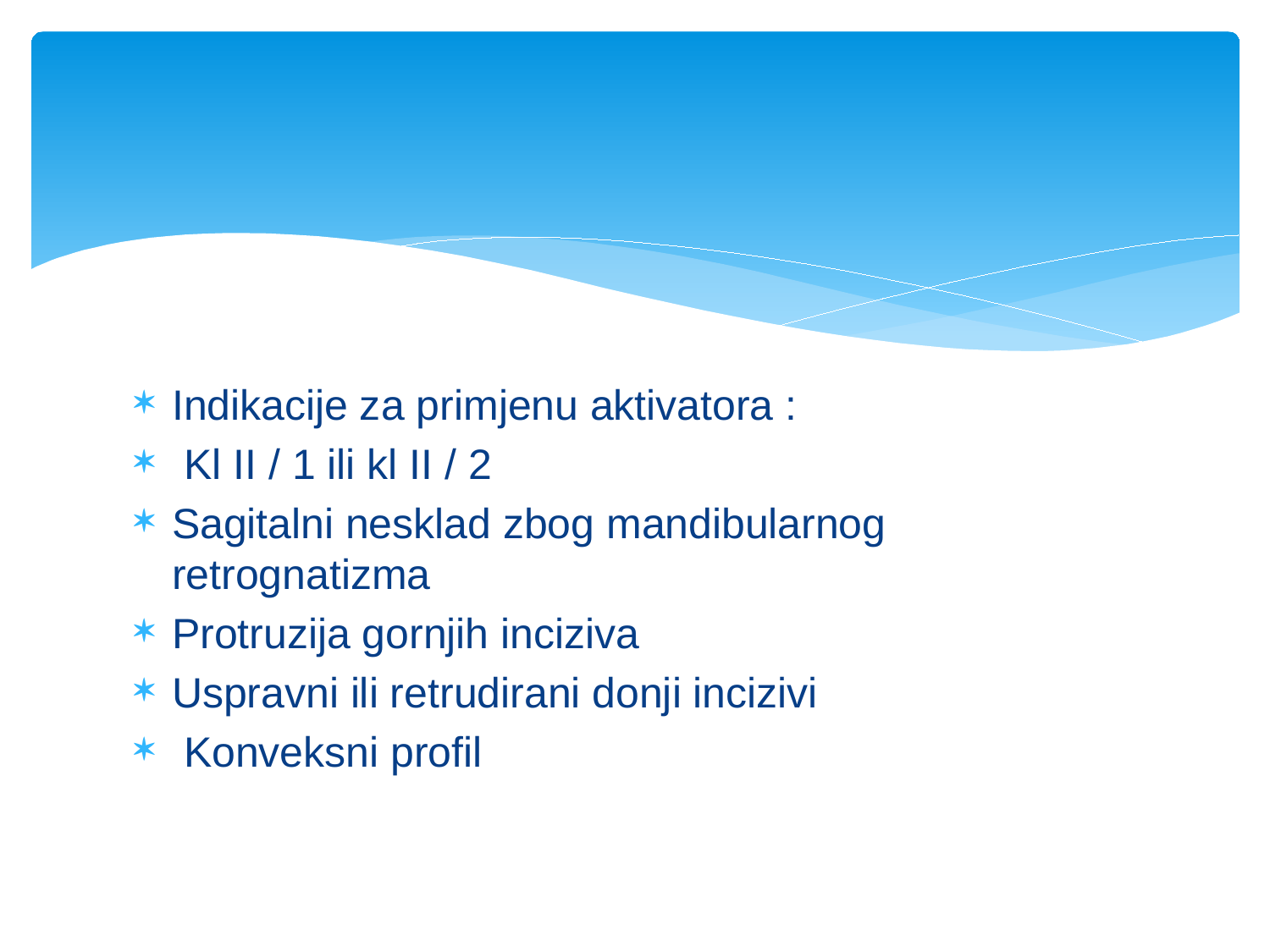

#
Indikacije za primjenu aktivatora :
 Kl II / 1 ili kl II / 2
Sagitalni nesklad zbog mandibularnog retrognatizma
Protruzija gornjih inciziva
Uspravni ili retrudirani donji incizivi
 Konveksni profil